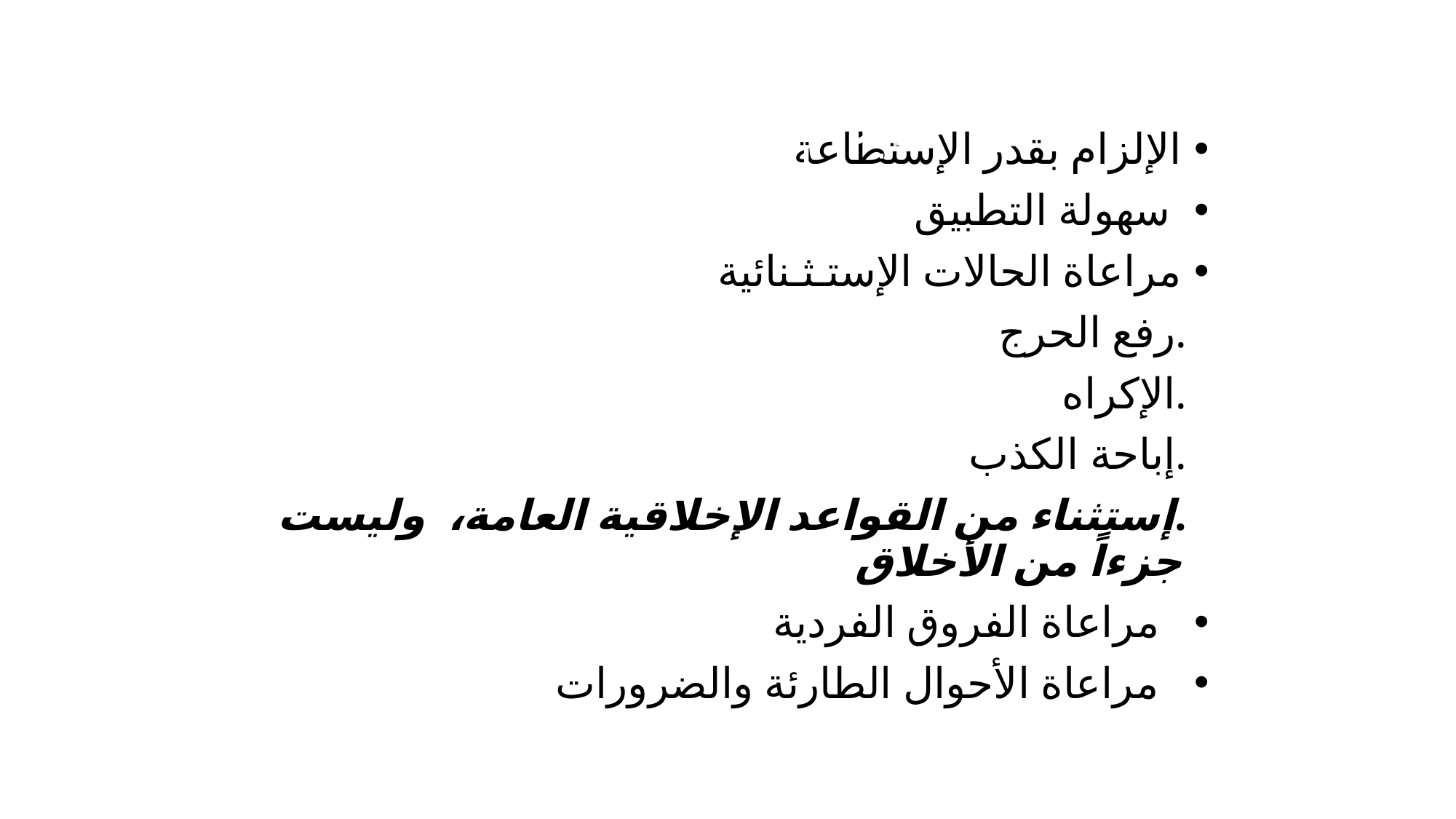

خصائص
الإلزام الأخلاقي
في الإسلام
الإلزام بقدر الإستطاعة
 سهولة التطبيق
مراعاة الحالات الإستـثـنائية
  .رفع الحرج
  .الإكراه
  .إباحة الكذب
  .إستثناء من القواعد الإخلاقية العامة،  وليست جزءاً من الأخلاق
  مراعاة الفروق الفردية
  مراعاة الأحوال الطارئة والضرورات